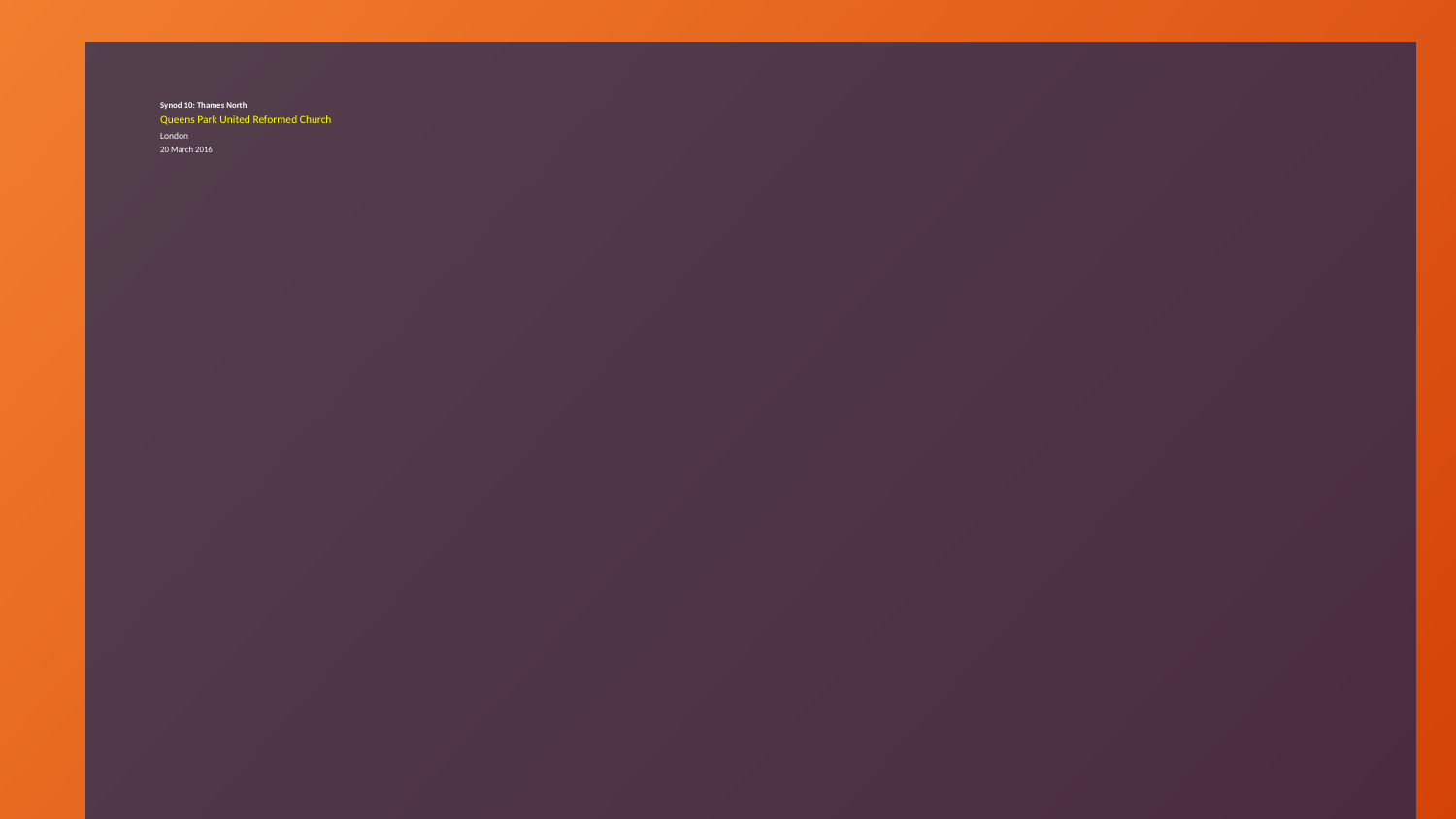

Synod 10: Thames North
Queens Park United Reformed Church
London
20 March 2016